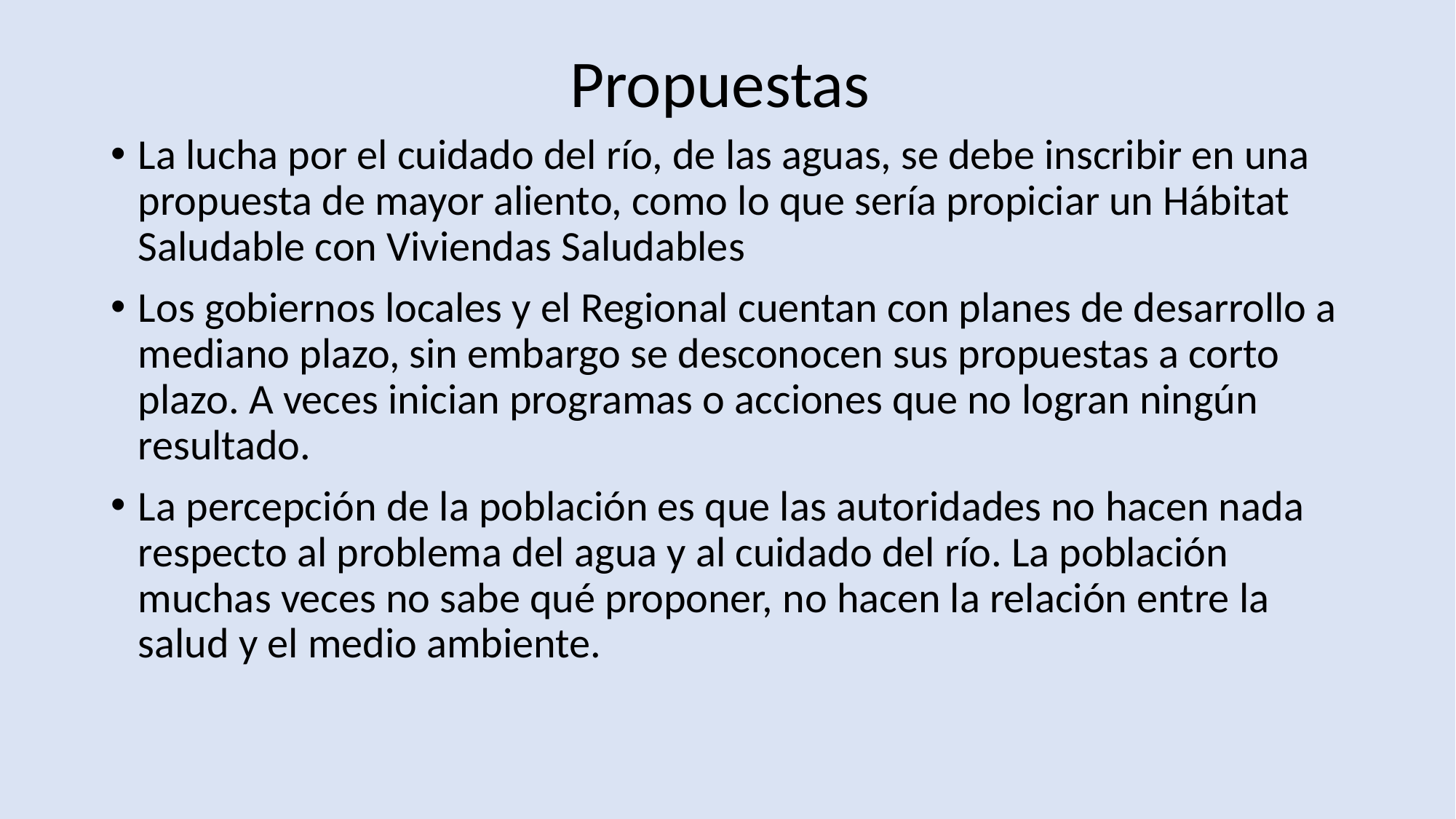

# Propuestas
La lucha por el cuidado del río, de las aguas, se debe inscribir en una propuesta de mayor aliento, como lo que sería propiciar un Hábitat Saludable con Viviendas Saludables
Los gobiernos locales y el Regional cuentan con planes de desarrollo a mediano plazo, sin embargo se desconocen sus propuestas a corto plazo. A veces inician programas o acciones que no logran ningún resultado.
La percepción de la población es que las autoridades no hacen nada respecto al problema del agua y al cuidado del río. La población muchas veces no sabe qué proponer, no hacen la relación entre la salud y el medio ambiente.